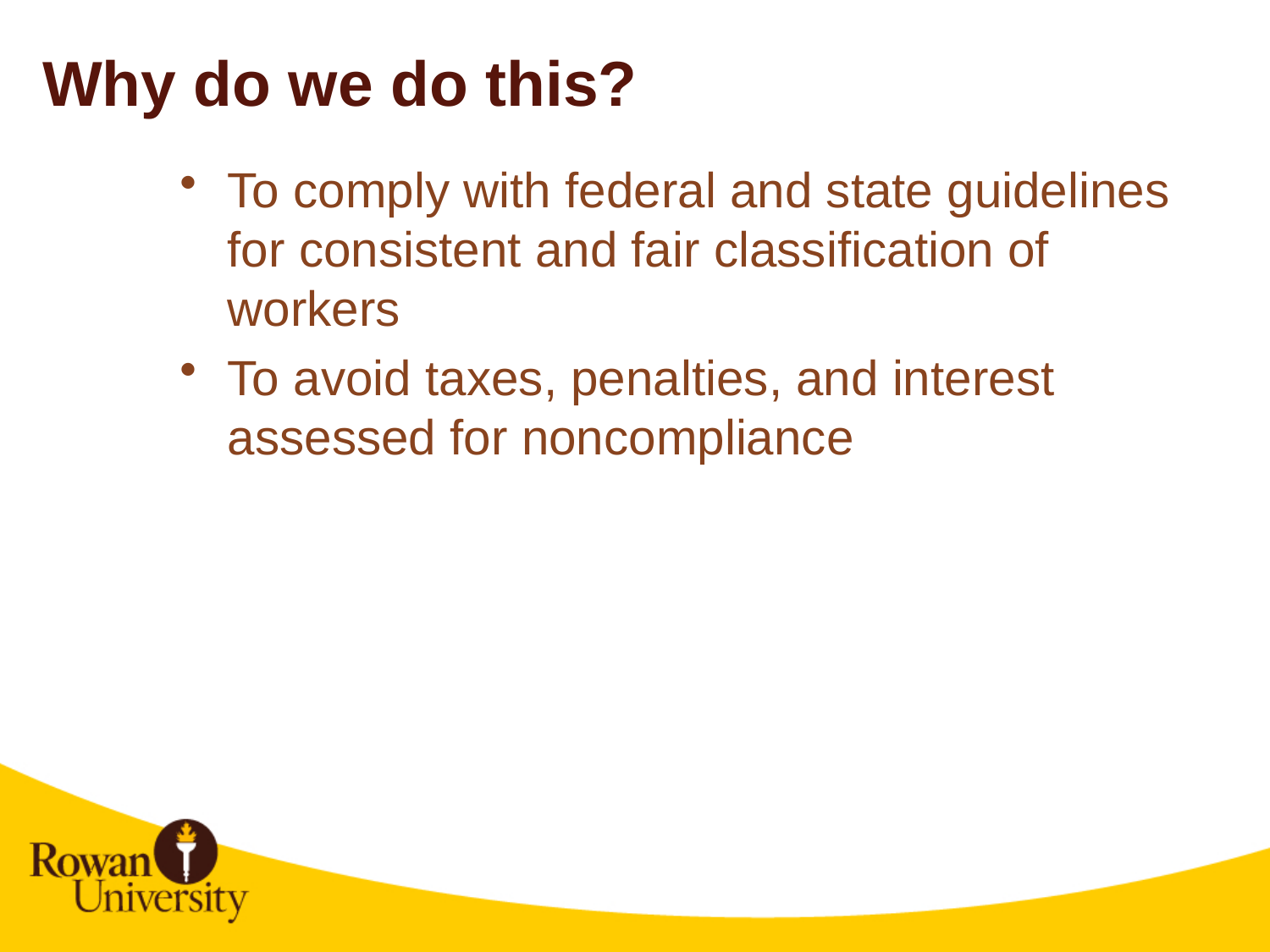

# Why do we do this?
To comply with federal and state guidelines for consistent and fair classification of workers
To avoid taxes, penalties, and interest assessed for noncompliance